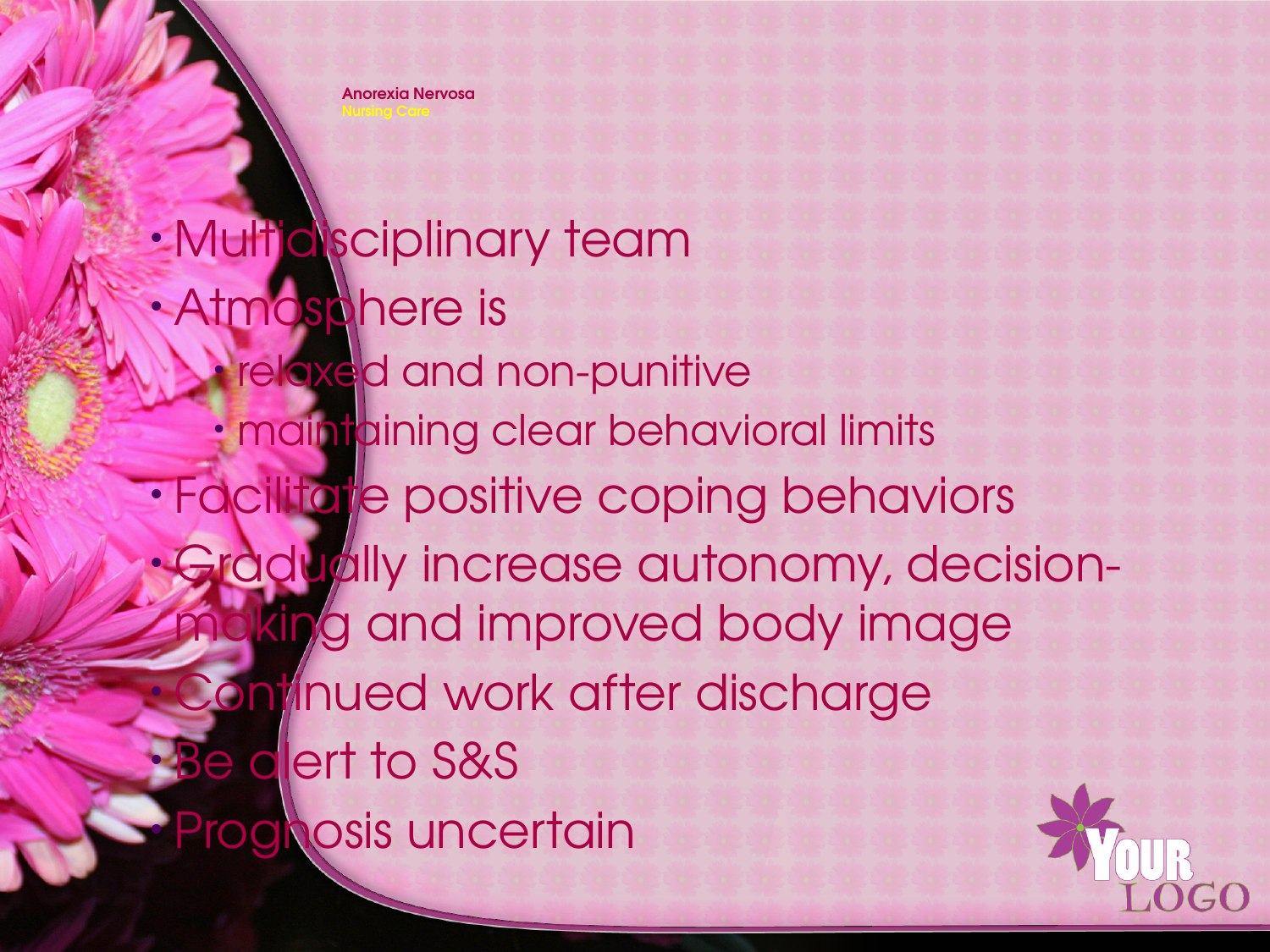

# Anorexia Nervosa Nursing Care
Multidisciplinary team
Atmosphere is
relaxed and non-punitive
maintaining clear behavioral limits
Facilitate positive coping behaviors
Gradually increase autonomy, decision-making and improved body image
Continued work after discharge
Be alert to S&S
Prognosis uncertain